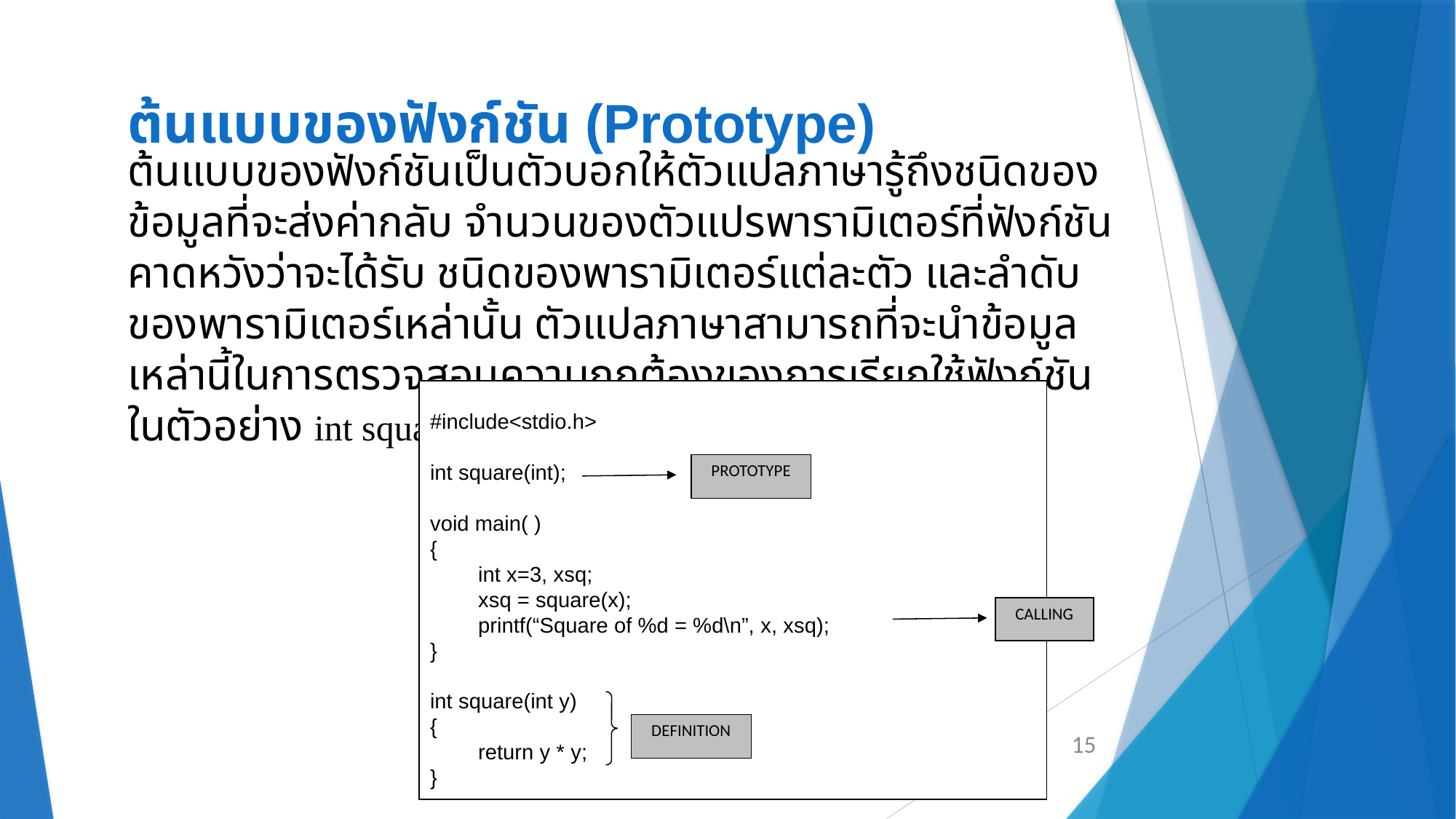

# ต้นแบบของฟังก์ชัน (Prototype)
ต้นแบบของฟังก์ชันเป็นตัวบอกให้ตัวแปลภาษารู้ถึงชนิดของข้อมูลที่จะส่งค่ากลับ จำนวนของตัวแปรพารามิเตอร์ที่ฟังก์ชันคาดหวังว่าจะได้รับ ชนิดของพารามิเตอร์แต่ละตัว และลำดับของพารามิเตอร์เหล่านั้น ตัวแปลภาษาสามารถที่จะนำข้อมูลเหล่านี้ในการตรวจสอบความถูกต้องของการเรียกใช้ฟังก์ชัน  ในตัวอย่าง int square(int); คือต้นแบบของฟังก์ชัน

#include<stdio.h>

int square(int);

void main( )
{
        int x=3, xsq;
        xsq = square(x);
        printf(“Square of %d = %d\n”, x, xsq);
}

int square(int y)
{
        return y * y;
}

PROTOTYPE

CALLING

DEFINITION
15